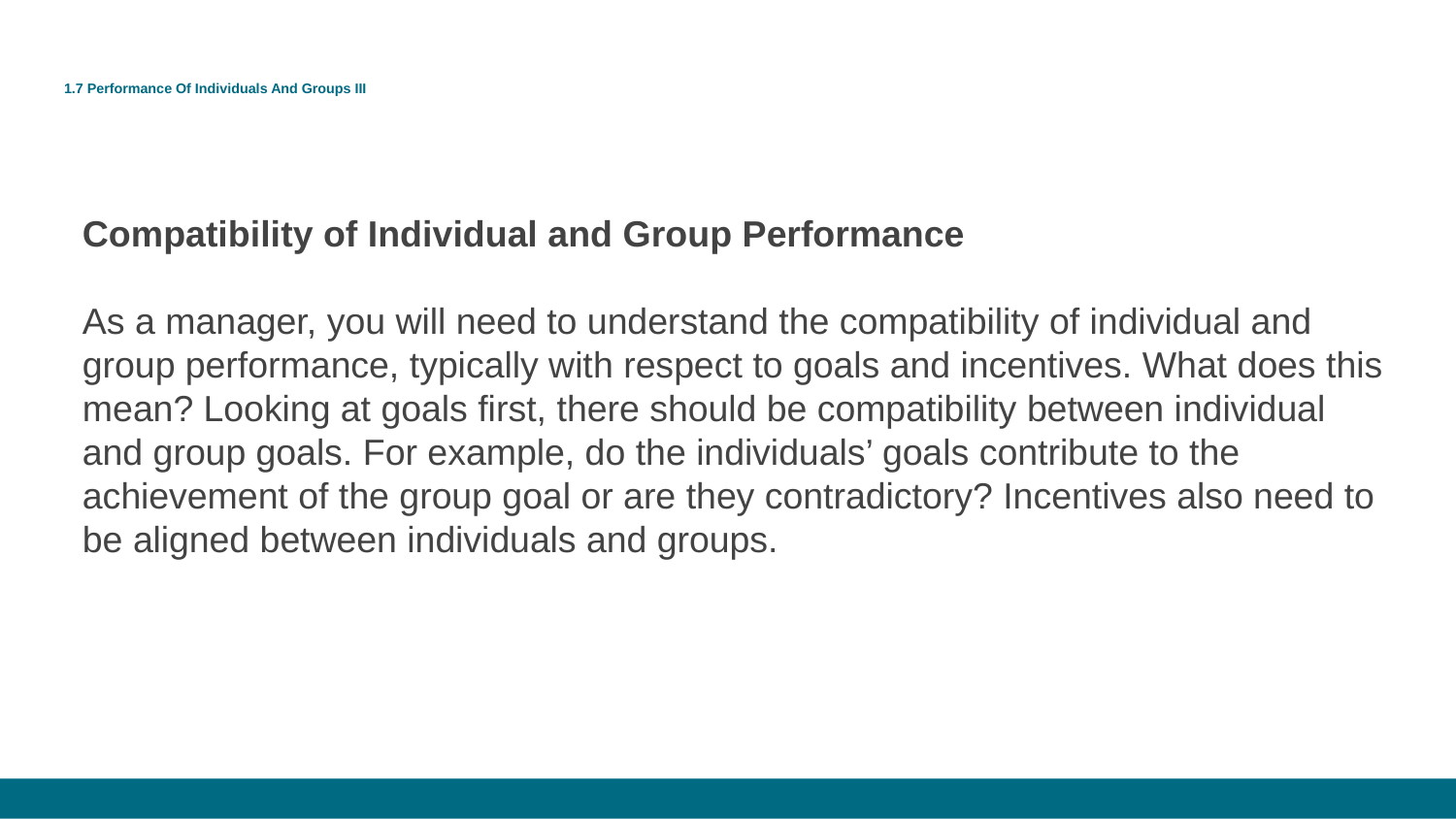

# 1.7 Performance Of Individuals And Groups III
Compatibility of Individual and Group Performance

As a manager, you will need to understand the compatibility of individual and group performance, typically with respect to goals and incentives. What does this mean? Looking at goals first, there should be compatibility between individual and group goals. For example, do the individuals’ goals contribute to the achievement of the group goal or are they contradictory? Incentives also need to be aligned between individuals and groups.